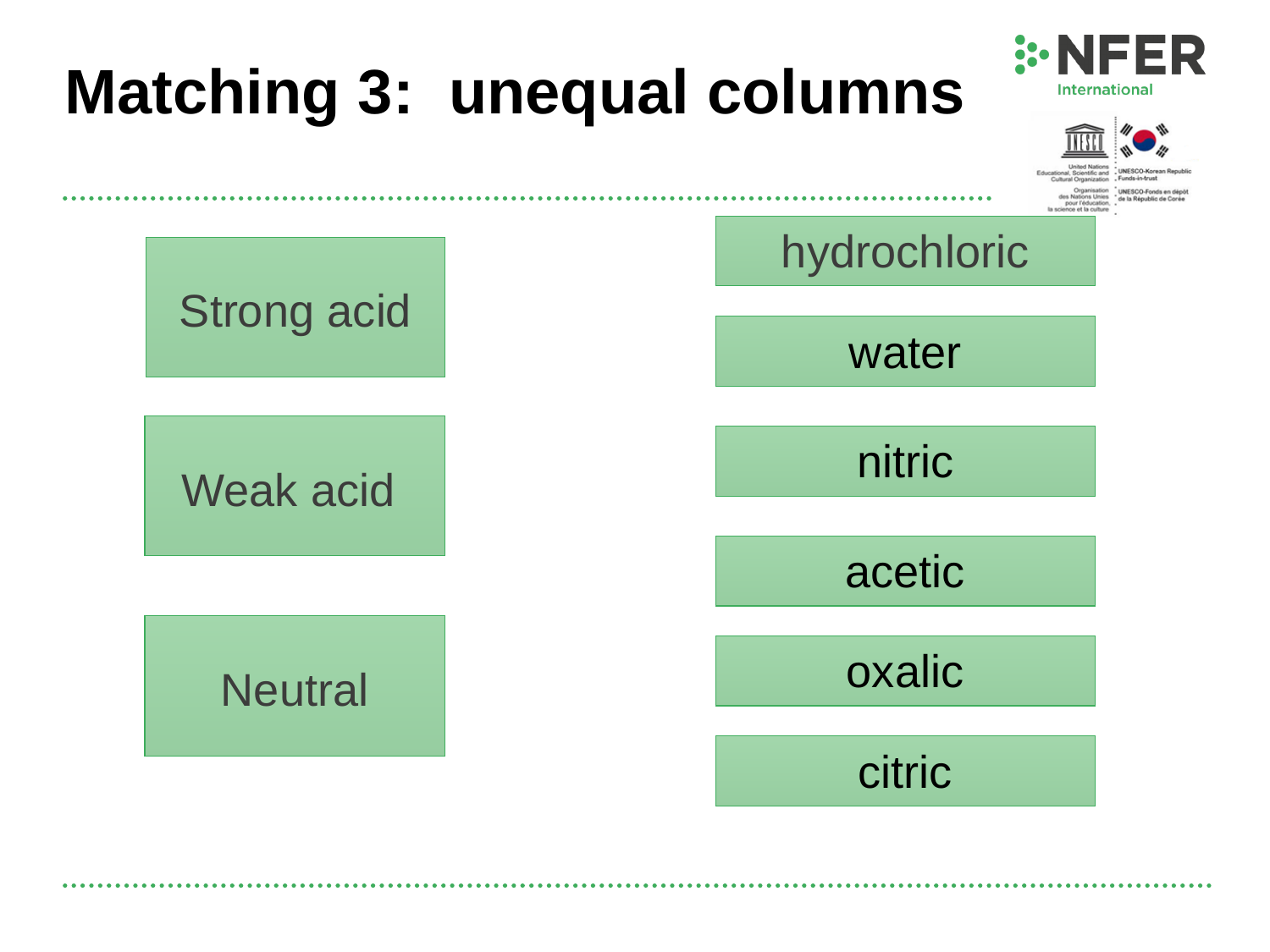

# Matching 3:  unequal columns
hydrochloric

Strong acid

water

Weak acid

nitric
acetic

Neutral

oxalic
citric